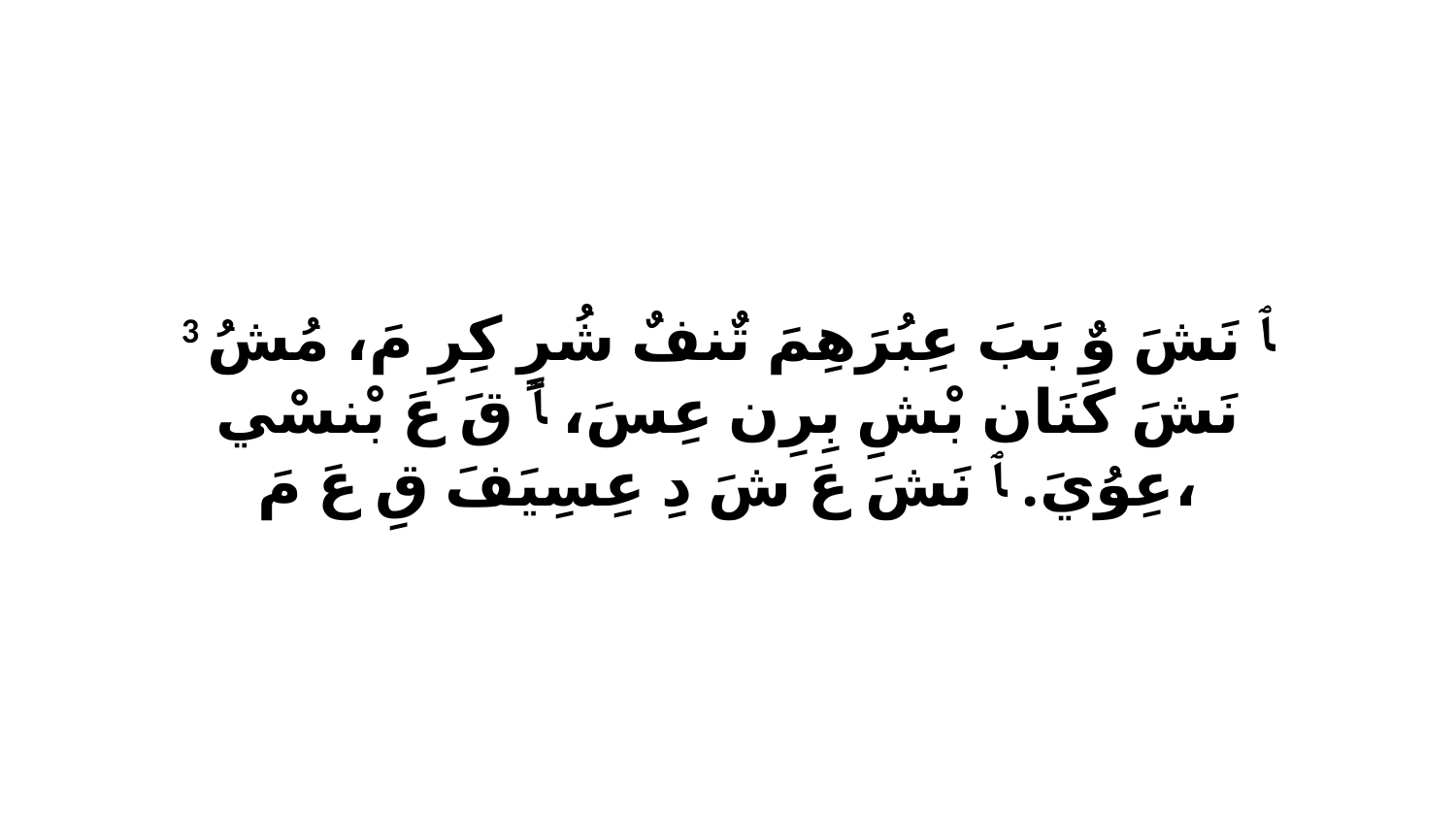

3 ﭑ نَشَ وٌ بَبَ عِبُرَهِمَ تٌنفٌ شُرٍ كِرِ مَ، مُشُ نَشَ كَنَان بْشِ بِرِن عِسَ، ﭑ قَ عَ بْنسْي عِوُيَ. ﭑ نَشَ عَ شَ دِ عِسِيَفَ قِ عَ مَ،